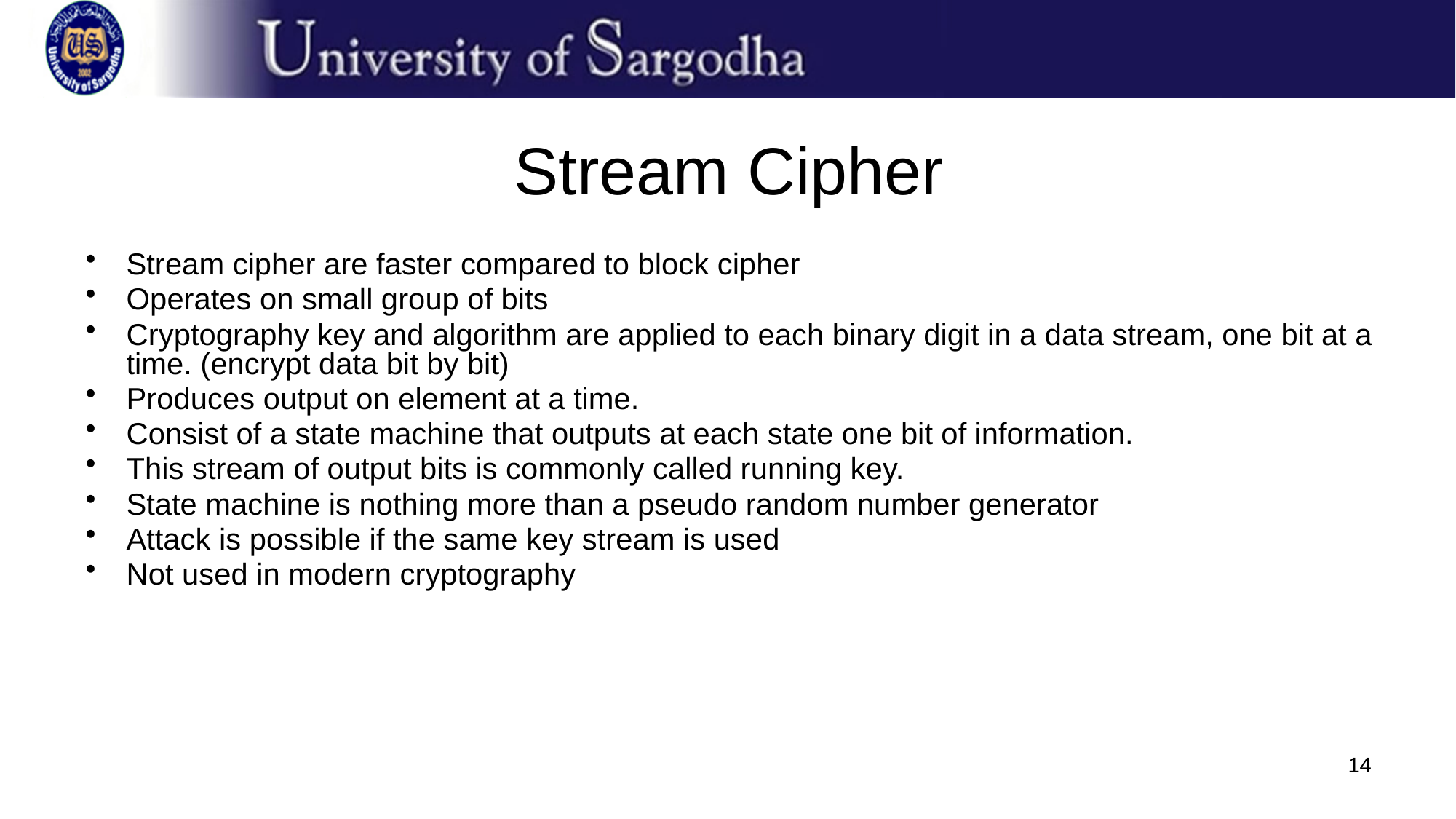

# Stream Cipher
Stream cipher are faster compared to block cipher
Operates on small group of bits
Cryptography key and algorithm are applied to each binary digit in a data stream, one bit at a time. (encrypt data bit by bit)
Produces output on element at a time.
Consist of a state machine that outputs at each state one bit of information.
This stream of output bits is commonly called running key.
State machine is nothing more than a pseudo random number generator
Attack is possible if the same key stream is used
Not used in modern cryptography

14